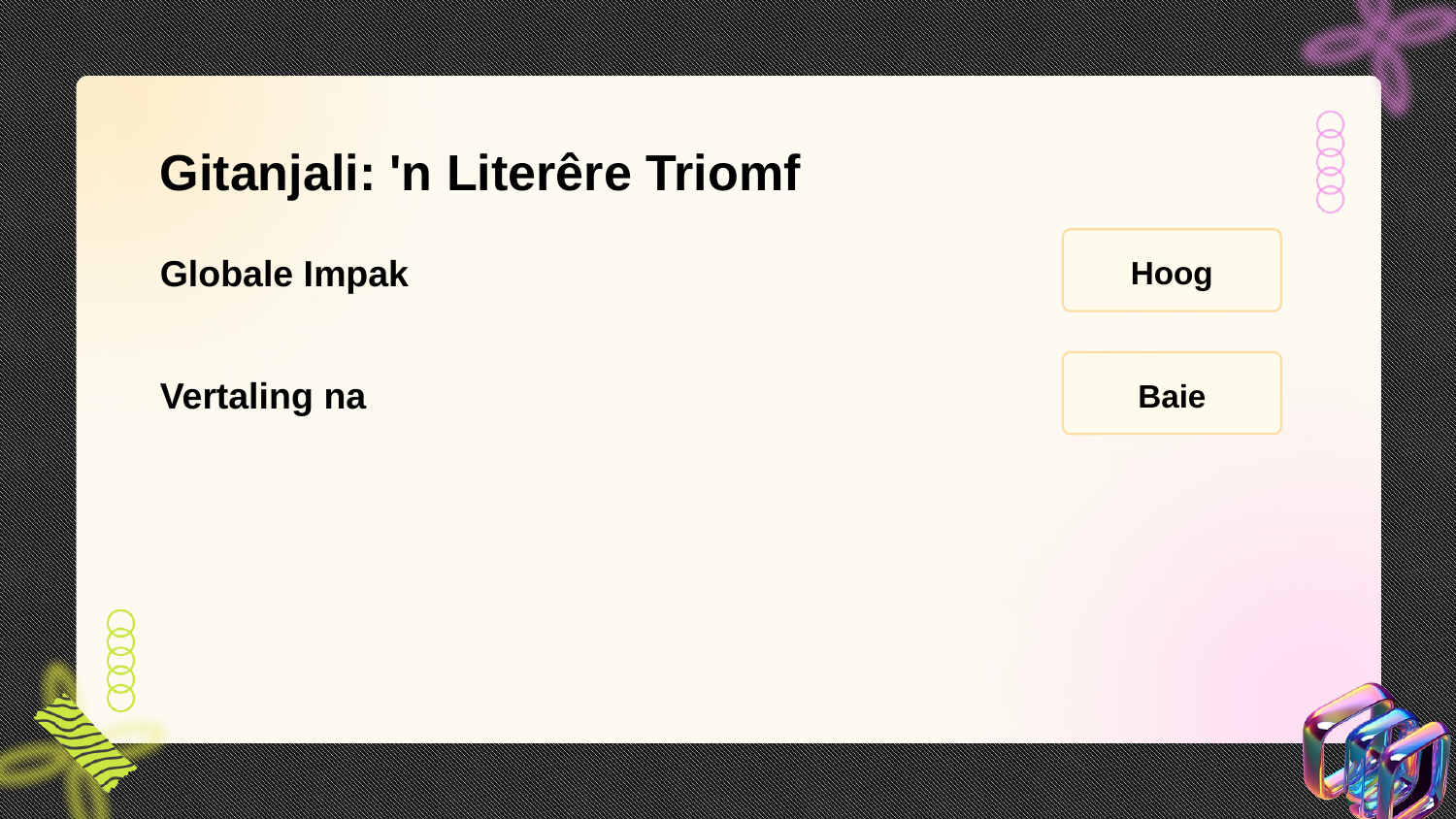

Gitanjali: 'n Literêre Triomf

Globale Impak
Hoog

Vertaling na
Baie